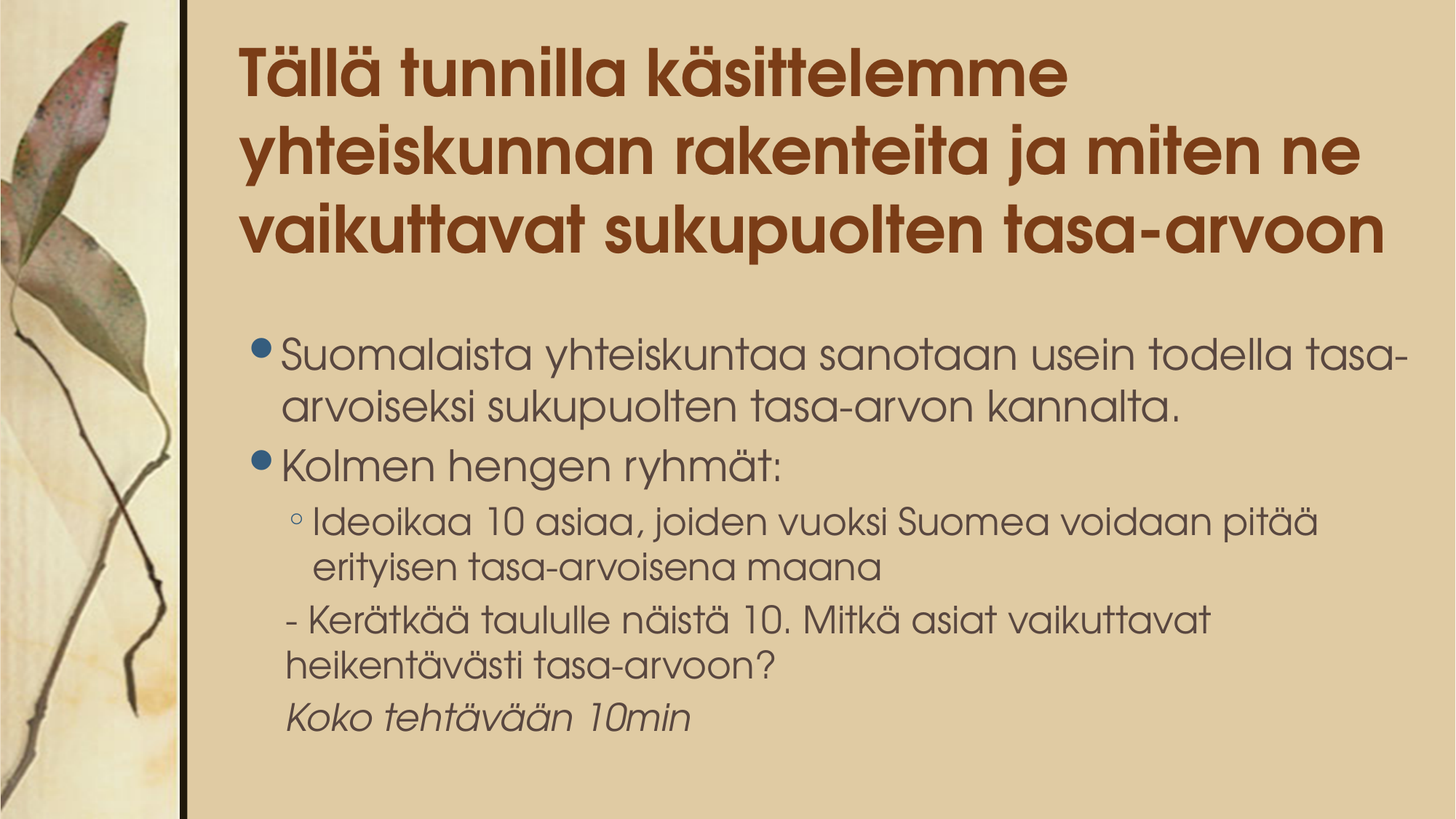

# Tällä tunnilla käsittelemme yhteiskunnan rakenteita ja miten ne vaikuttavat sukupuolten tasa-arvoon
Suomalaista yhteiskuntaa sanotaan usein todella tasa-arvoiseksi sukupuolten tasa-arvon kannalta.
Kolmen hengen ryhmät:
Ideoikaa 10 asiaa, joiden vuoksi Suomea voidaan pitää erityisen tasa-arvoisena maana
- Kerätkää taululle näistä 10. Mitkä asiat vaikuttavat heikentävästi tasa-arvoon?
		Koko tehtävään 10min